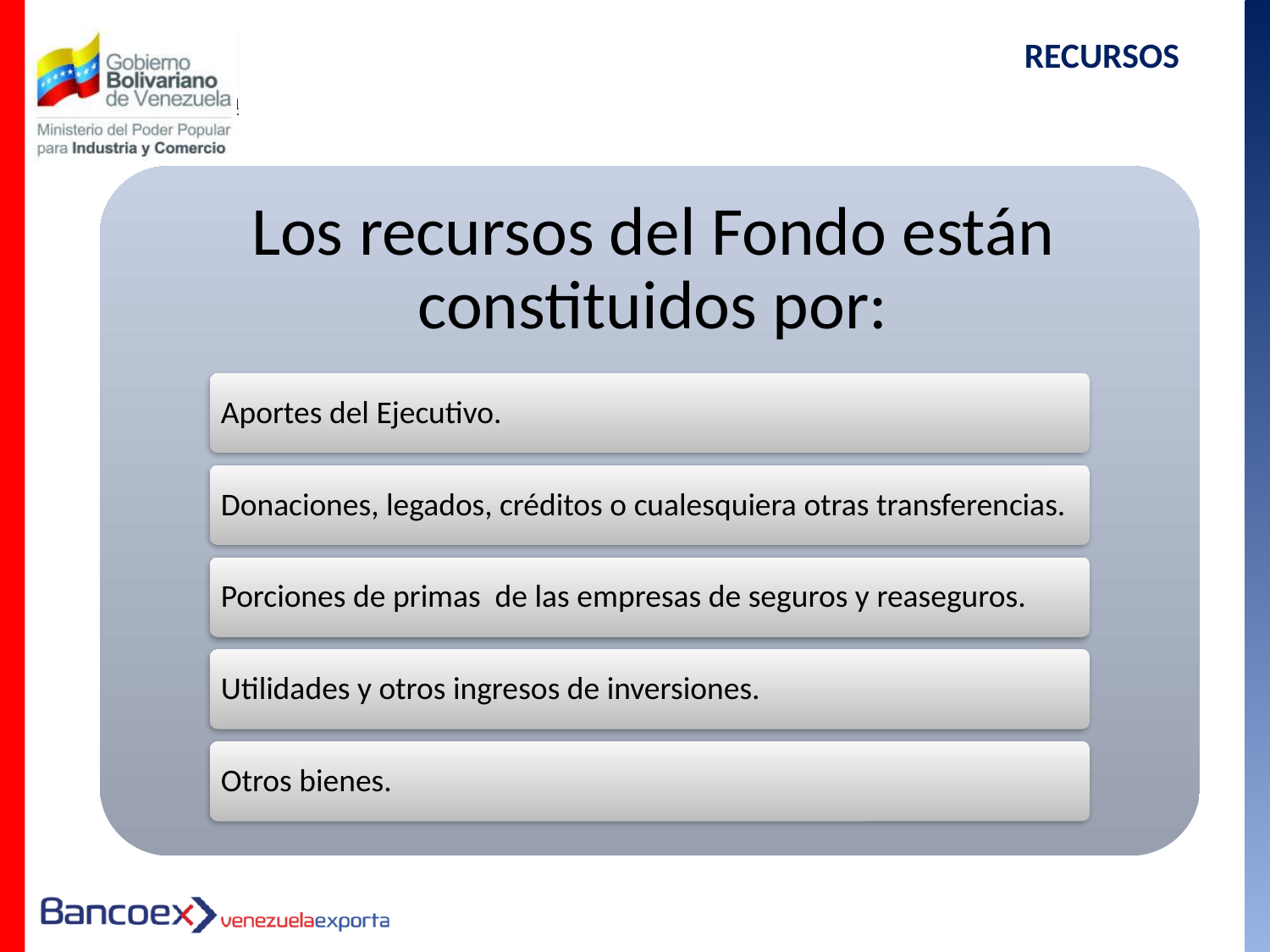

RECURSOS
Los recursos del Fondo están constituidos por:
Aportes del Ejecutivo.
Donaciones, legados, créditos o cualesquiera otras transferencias.
Porciones de primas  de las empresas de seguros y reaseguros.
Utilidades y otros ingresos de inversiones.
Otros bienes.